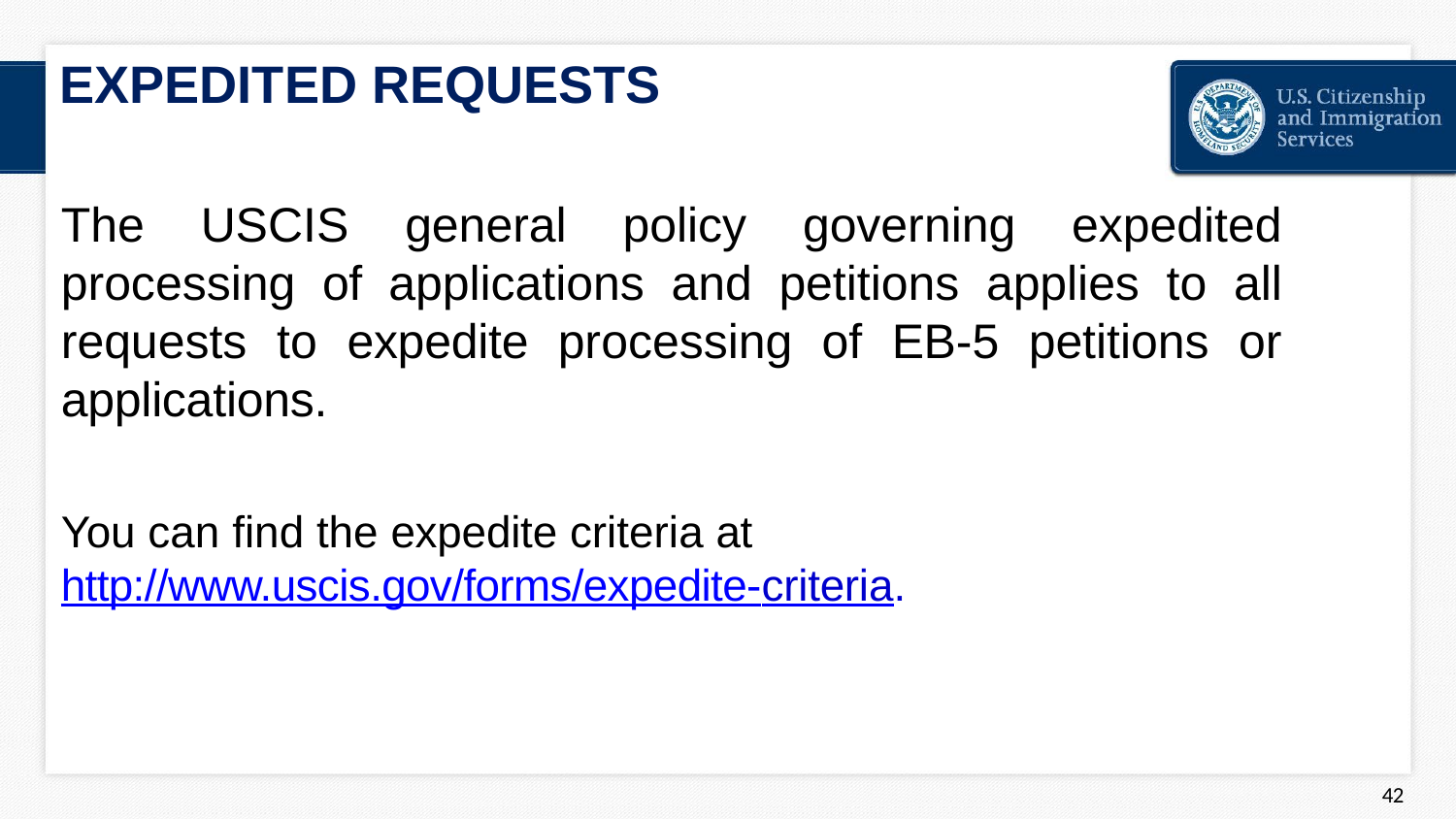

# EXPEDITED REQUESTS
The USCIS general policy governing expedited processing of applications and petitions applies to all requests to expedite processing of EB-5 petitions or applications.

You can find the expedite criteria at http://www.uscis.gov/forms/expedite-criteria.
42